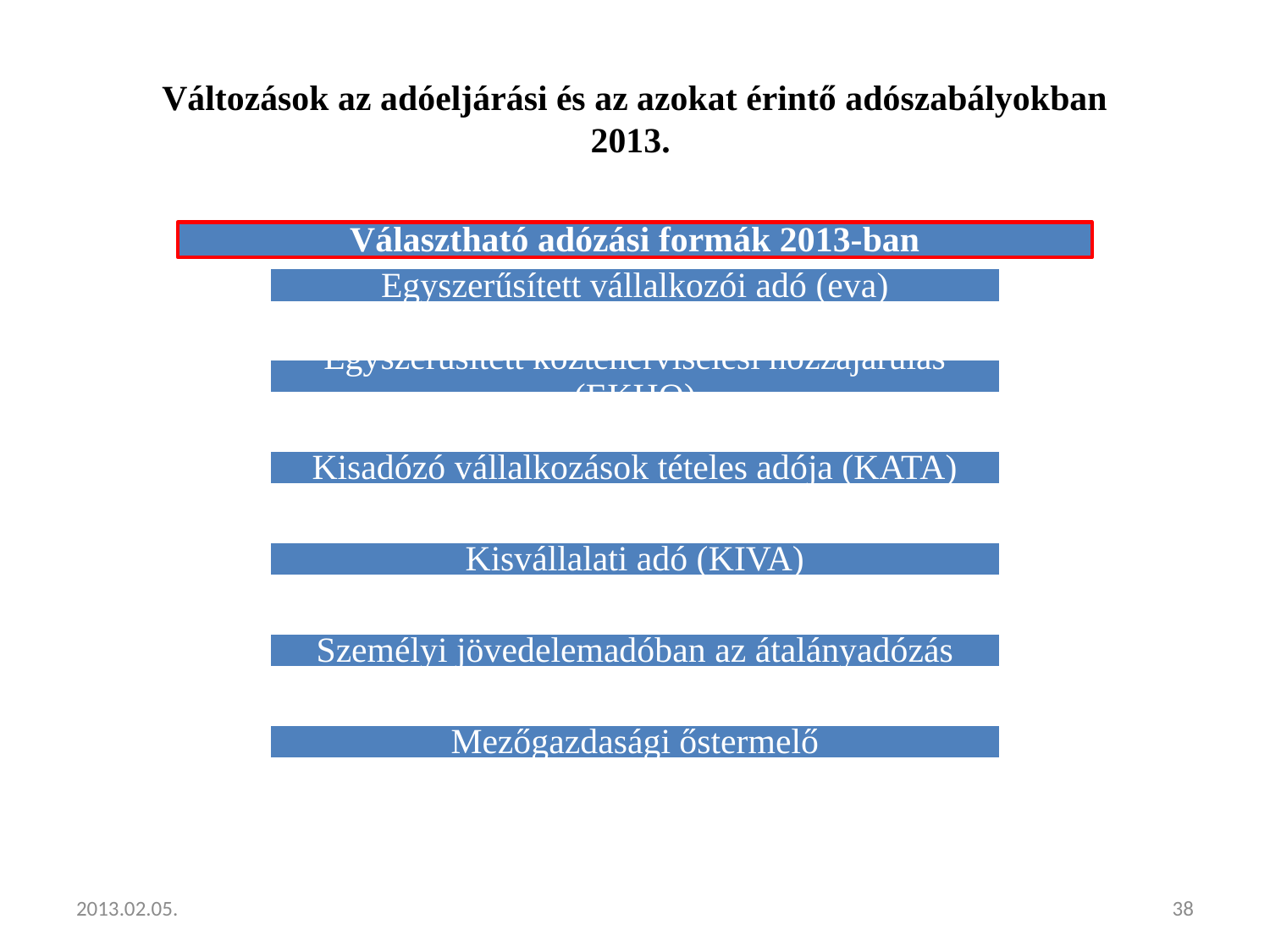

# Változások az adóeljárási és az azokat érintő adószabályokban 2013.
Választható adózási formák 2013-ban
Egyszerűsített vállalkozói adó (eva)
Egyszerűsített közteherviselési hozzájárulás (EKHO)
Kisadózó vállalkozások tételes adója (KATA)
Kisvállalati adó (KIVA)
Személyi jövedelemadóban az átalányadózás
Mezőgazdasági őstermelő
2013.02.05.
38